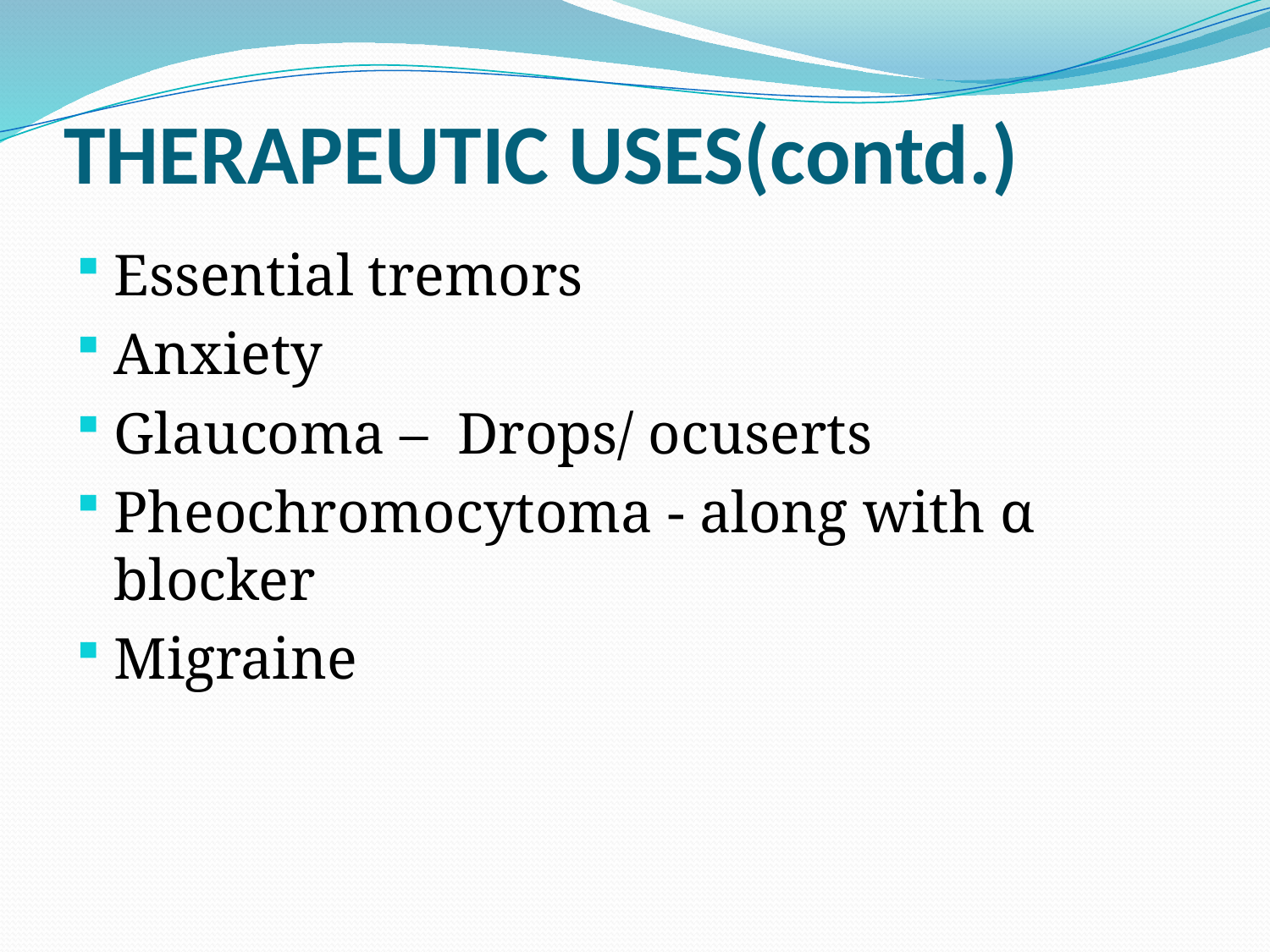

# THERAPEUTIC USES(contd.)
Essential tremors
Anxiety
Glaucoma –  Drops/ ocuserts
Pheochromocytoma - along with α blocker
Migraine